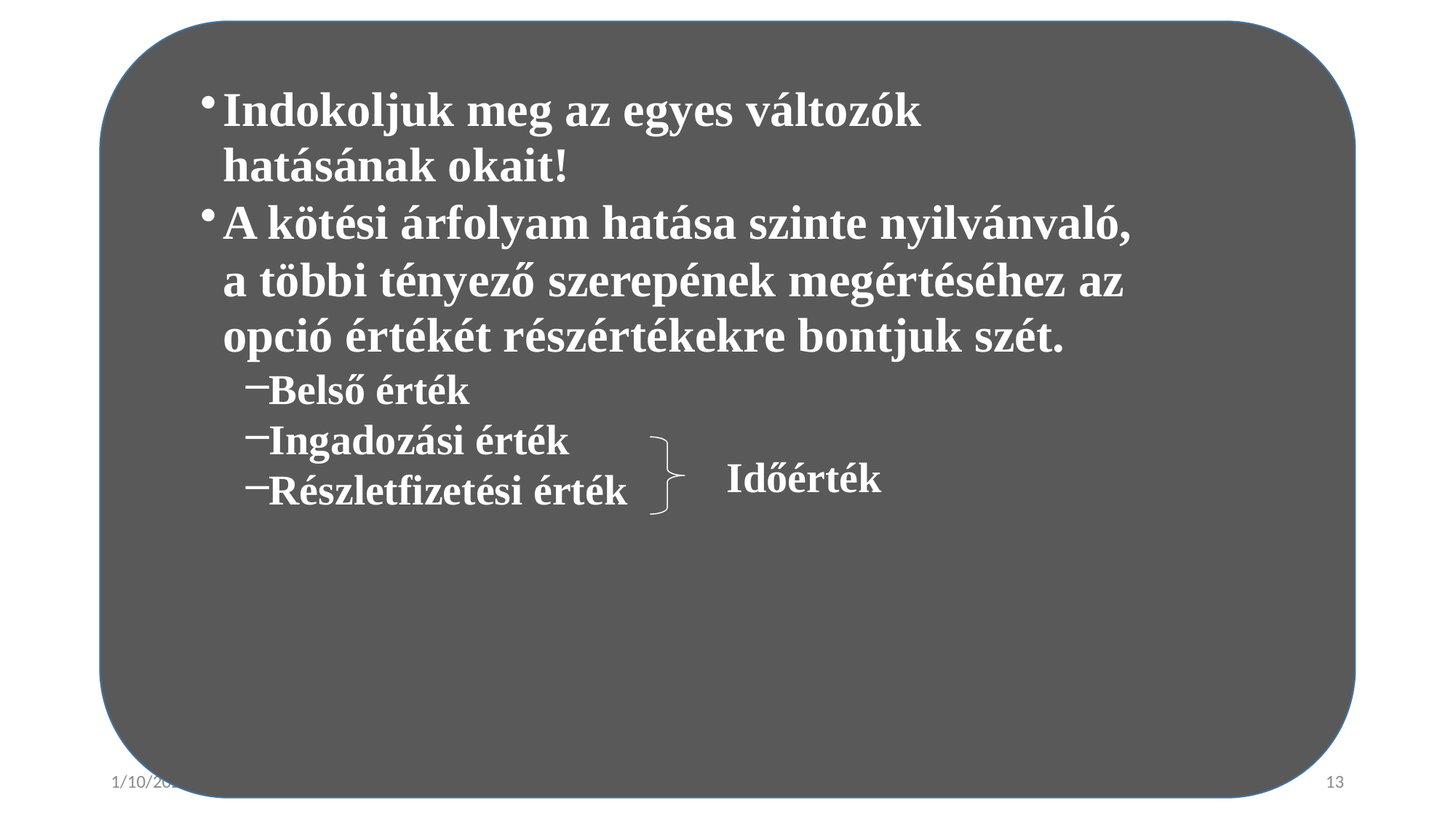

Indokoljuk meg az egyes változók
hatásának okait!
A kötési árfolyam hatása szinte nyilvánvaló,
	a többi tényező szerepének megértéséhez az opció értékét részértékekre bontjuk szét.
Belső érték
Ingadozási érték
Részletfizetési érték

Időérték
1/10/2025
13